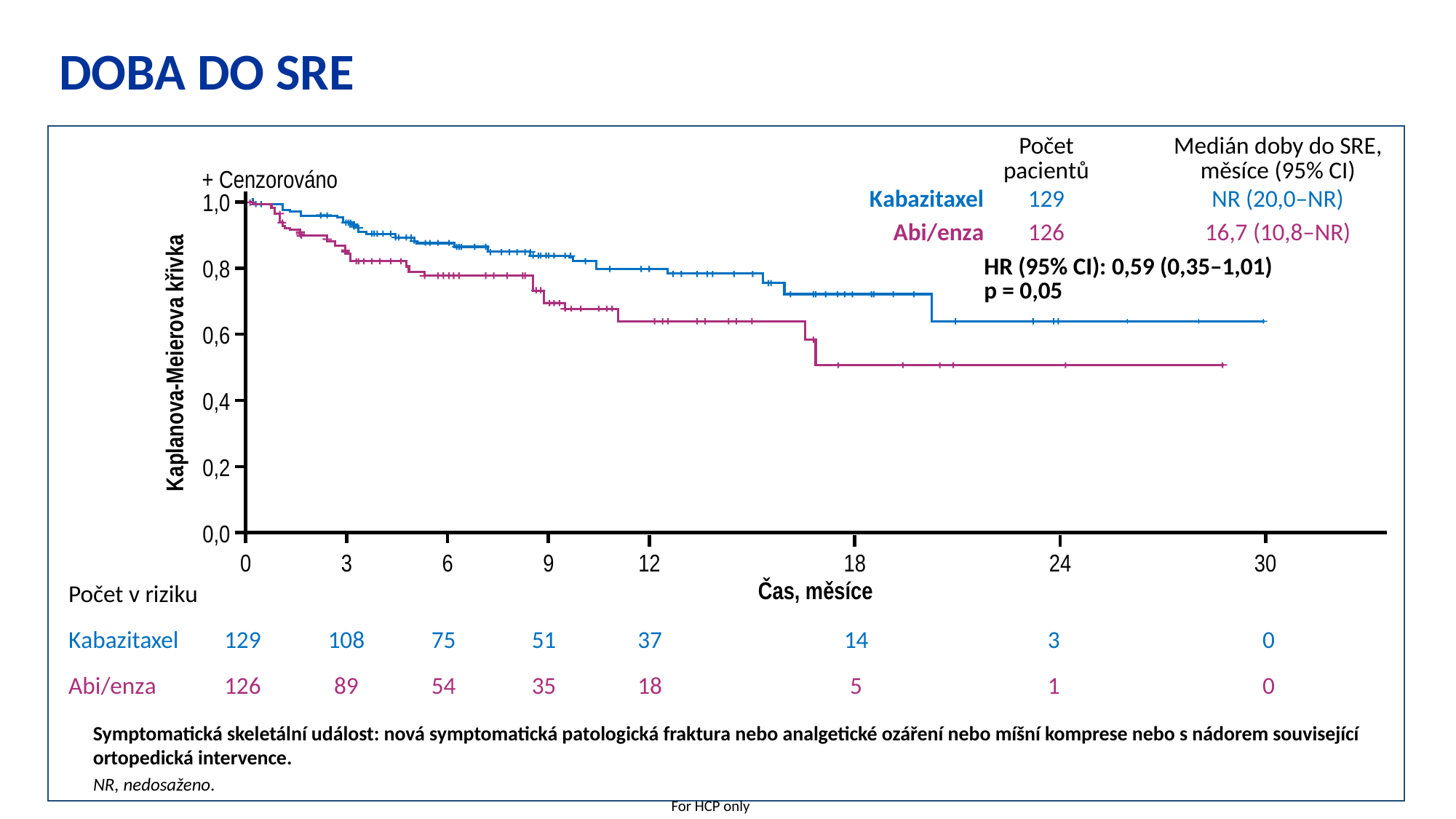

# Doba do SRE

|  | Počet pacientů | Medián doby do SRE, měsíce (95% CI) |
| --- | --- | --- |
| Kabazitaxel | 129 | NR (20,0–NR) |
| Abi/enza | 126 | 16,7 (10,8–NR) |
|  | HR (95% CI): 0,59 (0,35–1,01) p = 0,05 |  |
+ Cenzorováno
1,0
0,8
0,6
0,4
0,2
0,0
0
3
6
9
12
18
24
30
Kaplanova-Meierova křivka
Čas, měsíce

| Počet v riziku |  |  |  |  |  |  |  |  |
| --- | --- | --- | --- | --- | --- | --- | --- | --- |
| Kabazitaxel | 129 | 108 | 75 | 51 | 37 | 14 | 3 | 0 |
| Abi/enza | 126 | 89 | 54 | 35 | 18 | 5 | 1 | 0 |
Symptomatická skeletální událost: nová symptomatická patologická fraktura nebo analgetické ozáření nebo míšní komprese nebo s nádorem související ortopedická intervence.

NR, nedosaženo.
For HCP only